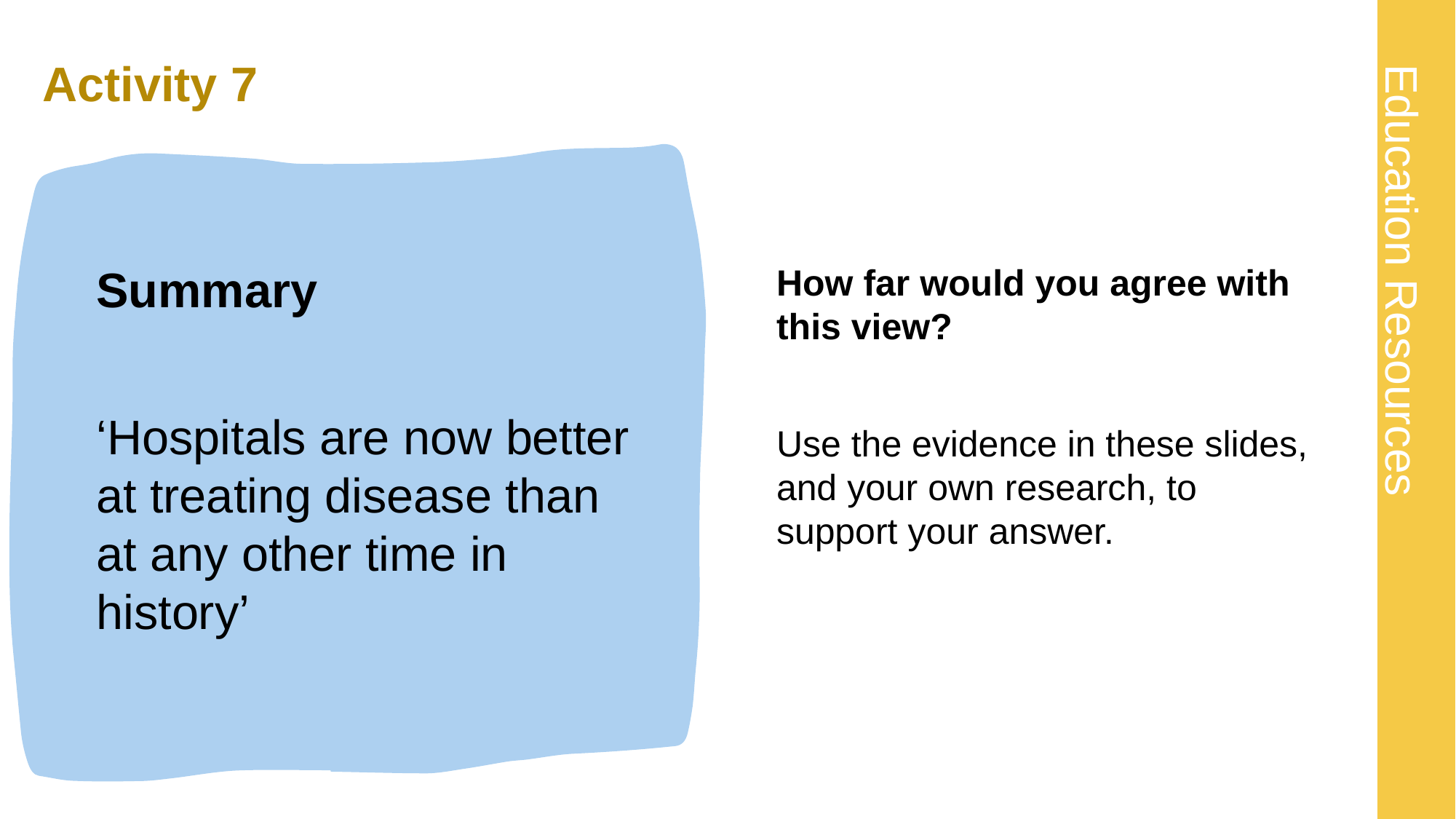

# Activity 7
Summary

‘Hospitals are now better at treating disease than at any other time in history’
How far would you agree with this view?

Use the evidence in these slides, and your own research, to support your answer.